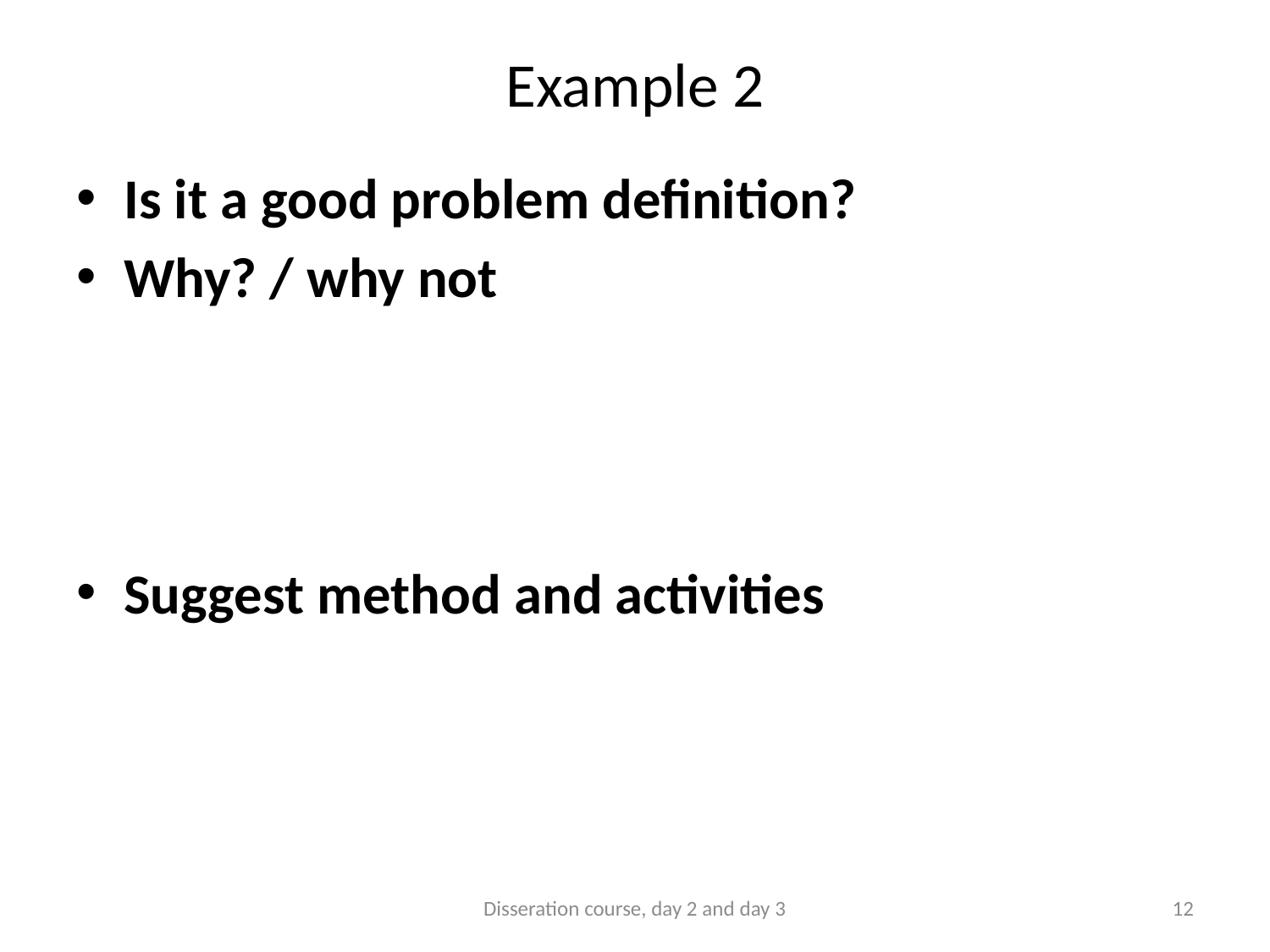

# Example 2
Is it a good problem definition?
Why? / why not

Suggest method and activities
Disseration course, day 2 and day 3
12